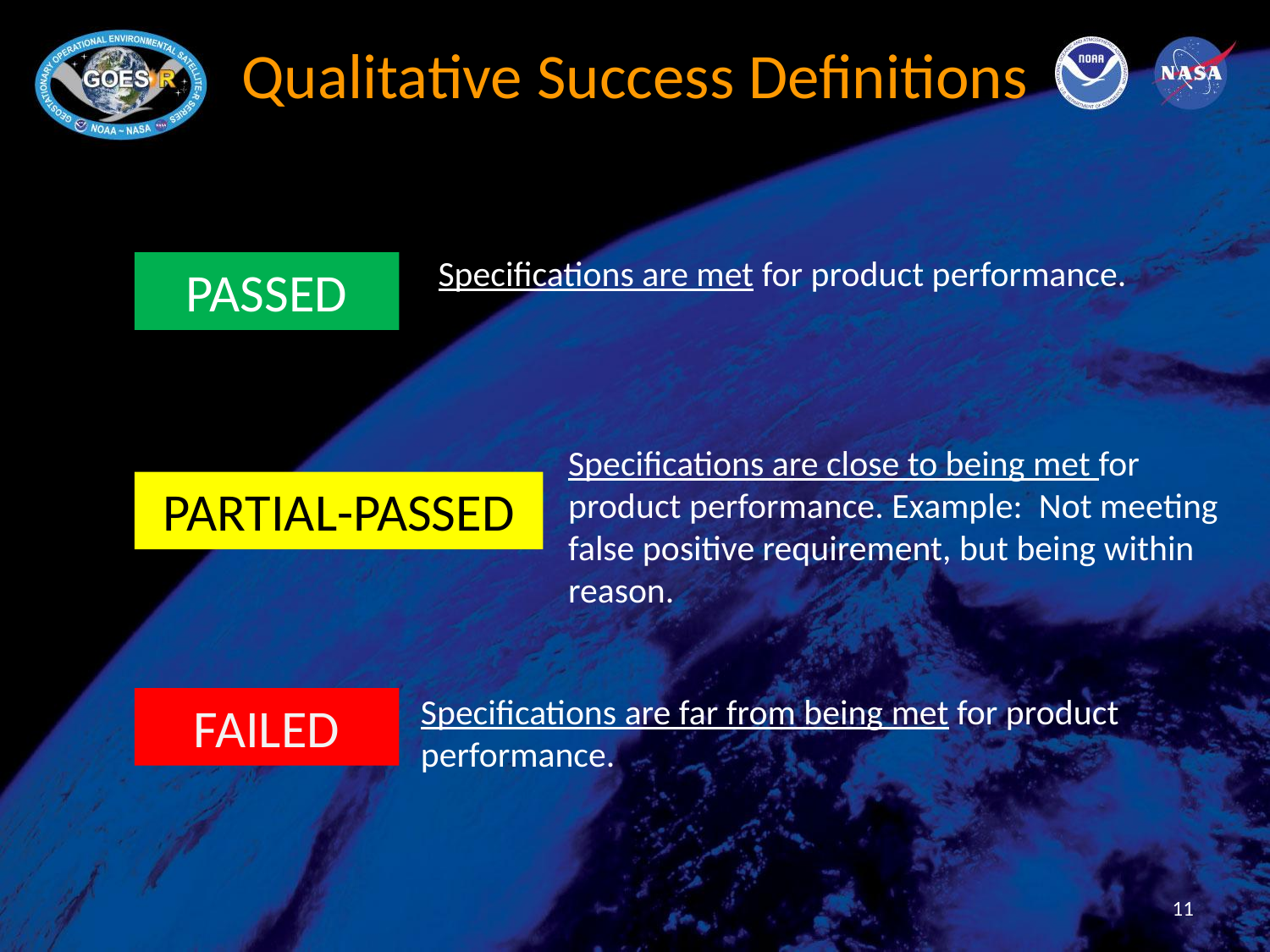

# Qualitative Success Definitions
Specifications are met for product performance.
PASSED
Specifications are close to being met for product performance. Example:  Not meeting false positive requirement, but being within reason.
PARTIAL-PASSED
Specifications are far from being met for product performance.
FAILED
11